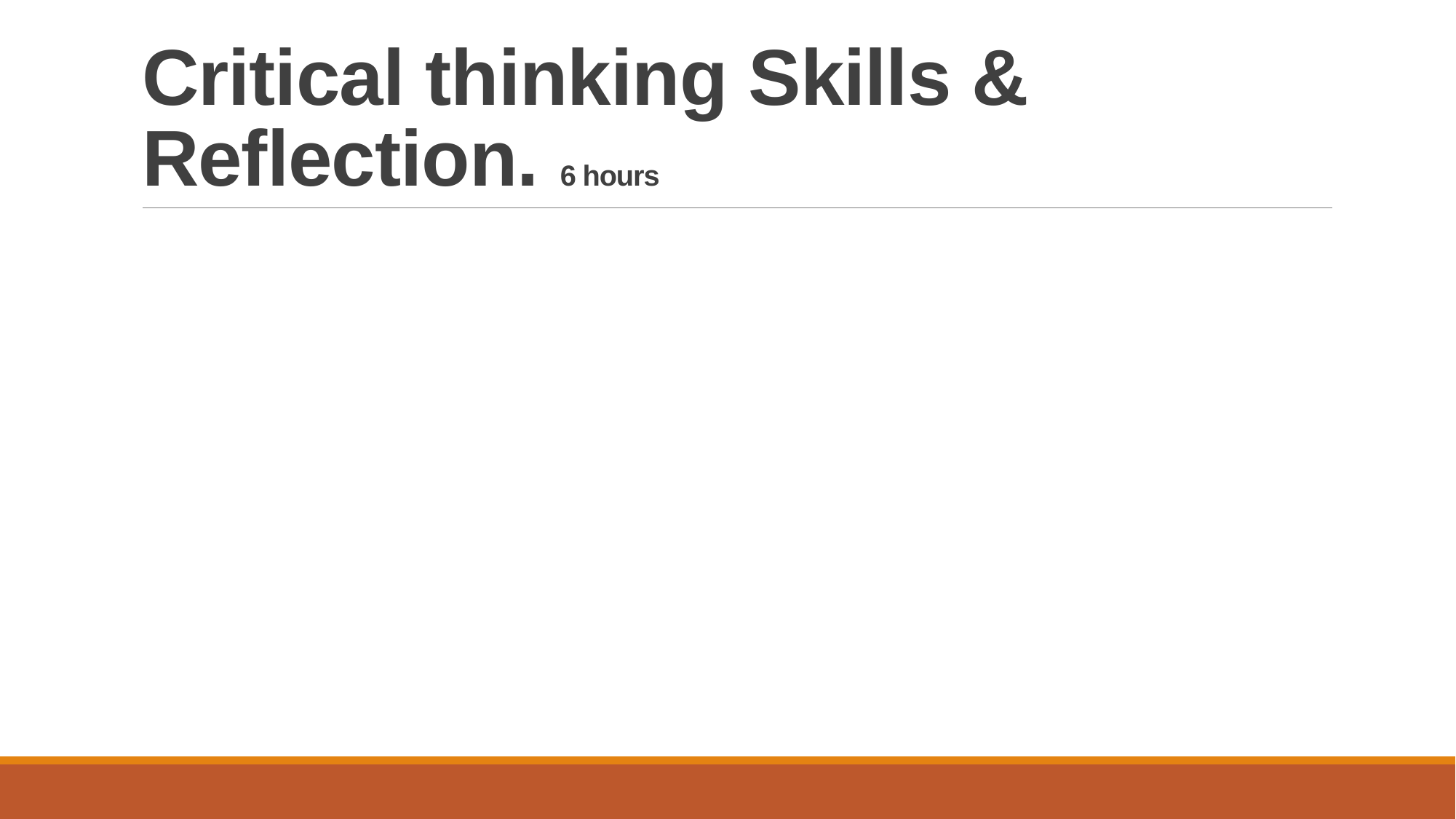

# Critical thinking Skills & Reflection. 6 hours